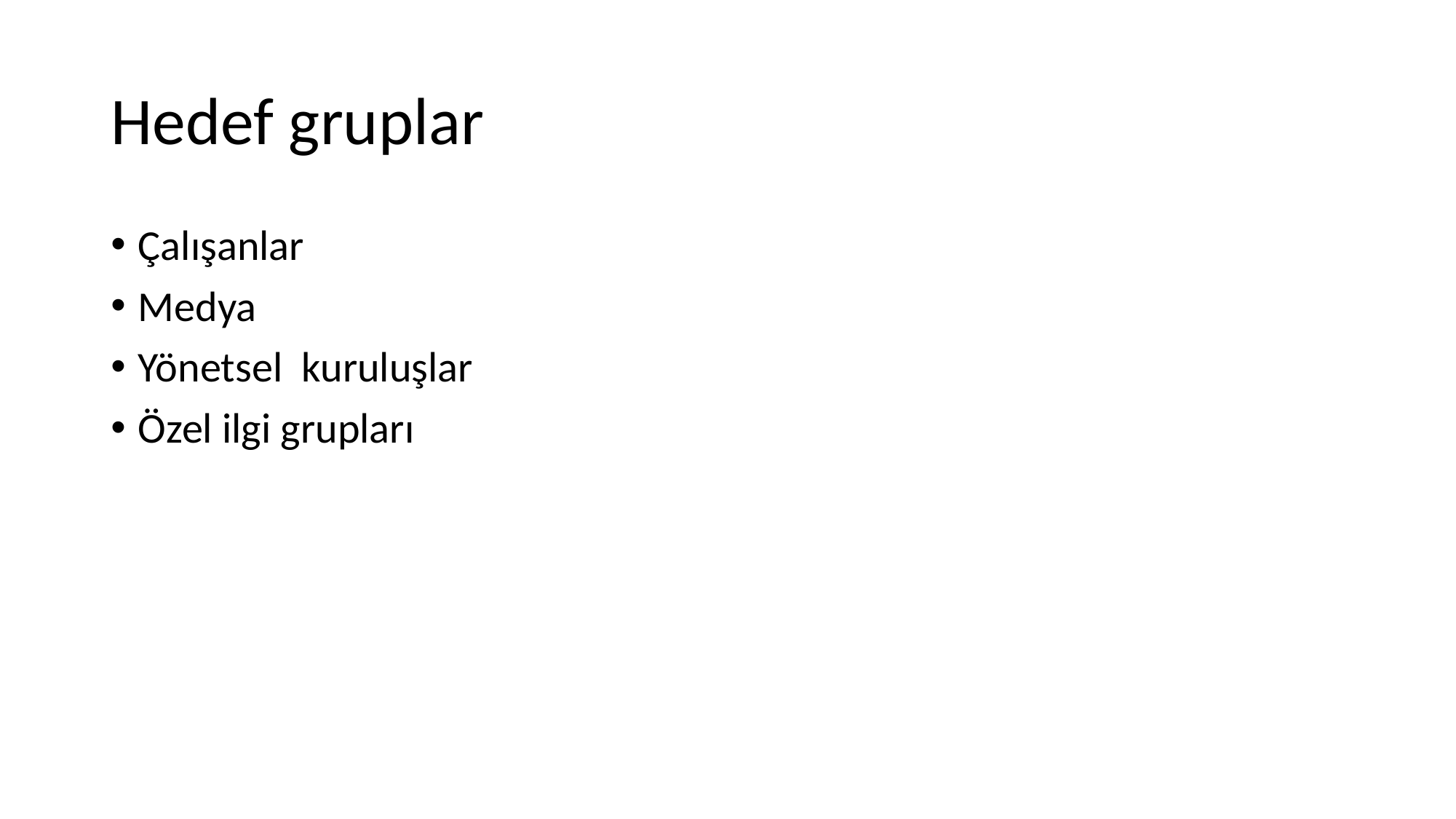

# Hedef gruplar
Çalışanlar
Medya
Yönetsel  kuruluşlar
Özel ilgi grupları